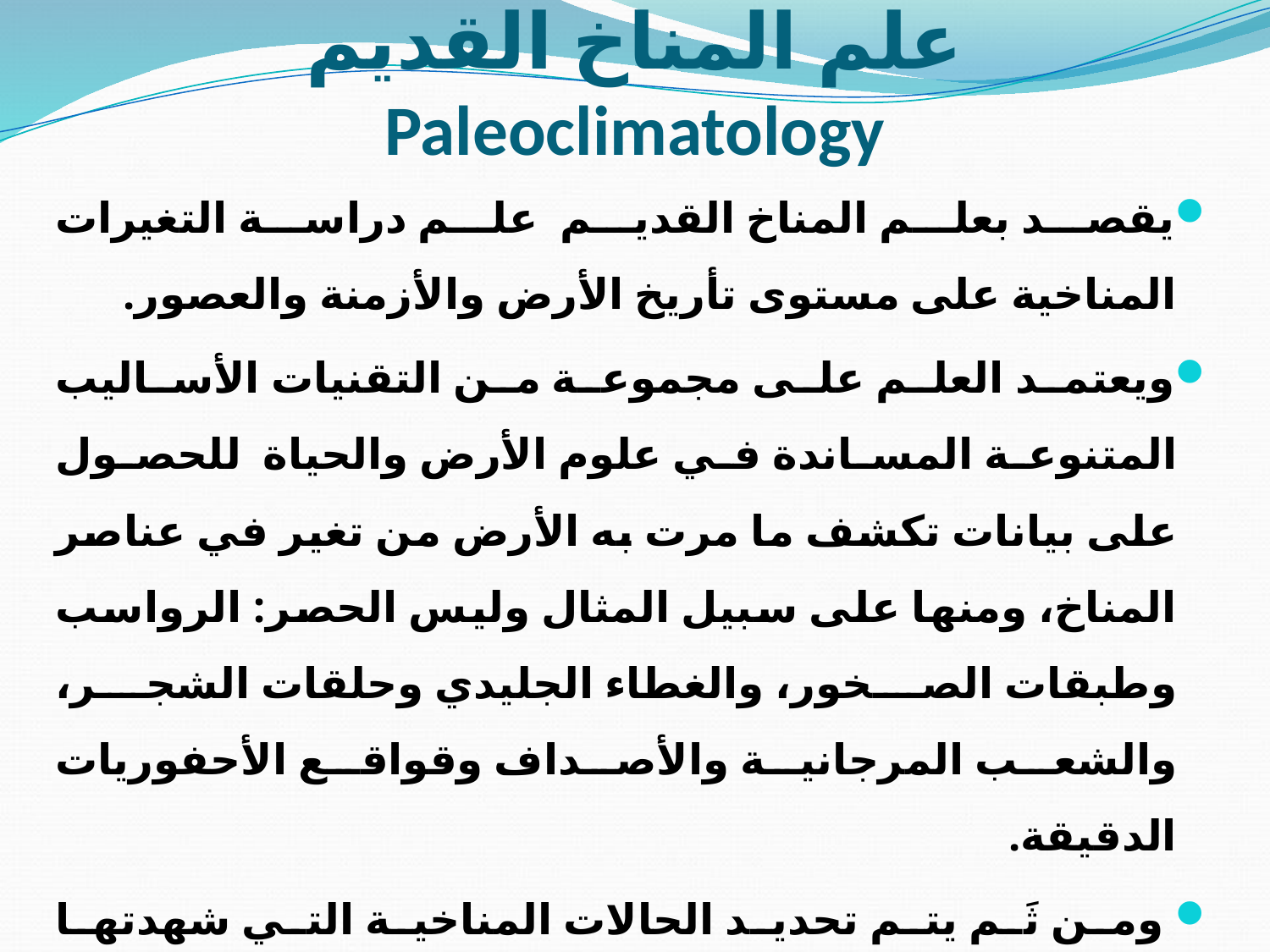

# علم المناخ القديم Paleoclimatology
يقصد بعلم المناخ القديم  علم دراسة التغيرات المناخية على مستوى تأريخ الأرض والأزمنة والعصور.
ويعتمد العلم على مجموعة من التقنيات الأساليب المتنوعة المساندة في علوم الأرض والحياة  للحصول على بيانات تكشف ما مرت به الأرض من تغير في عناصر المناخ، ومنها على سبيل المثال وليس الحصر: الرواسب وطبقات الصخور، والغطاء الجليدي وحلقات الشجر، والشعب المرجانية والأصداف وقواقع الأحفوريات الدقيقة.
 ومن ثَم يتم تحديد الحالات المناخية التي شهدتها المناطق المختلفة على سطح الأرض والنظام الجوي.
 ووتأتي أهمية ذلك أنه غالبًا ما تنعكس دراسات علم المناخ القديم للتغيرات خلال العصور المختلفة في البيئة والتنوع البيولوجي على الوضع الحالي، وبخاصة تأثير المناخ على تدهور النظم الإيكولوجية أو الانتعاش البيولوجي.